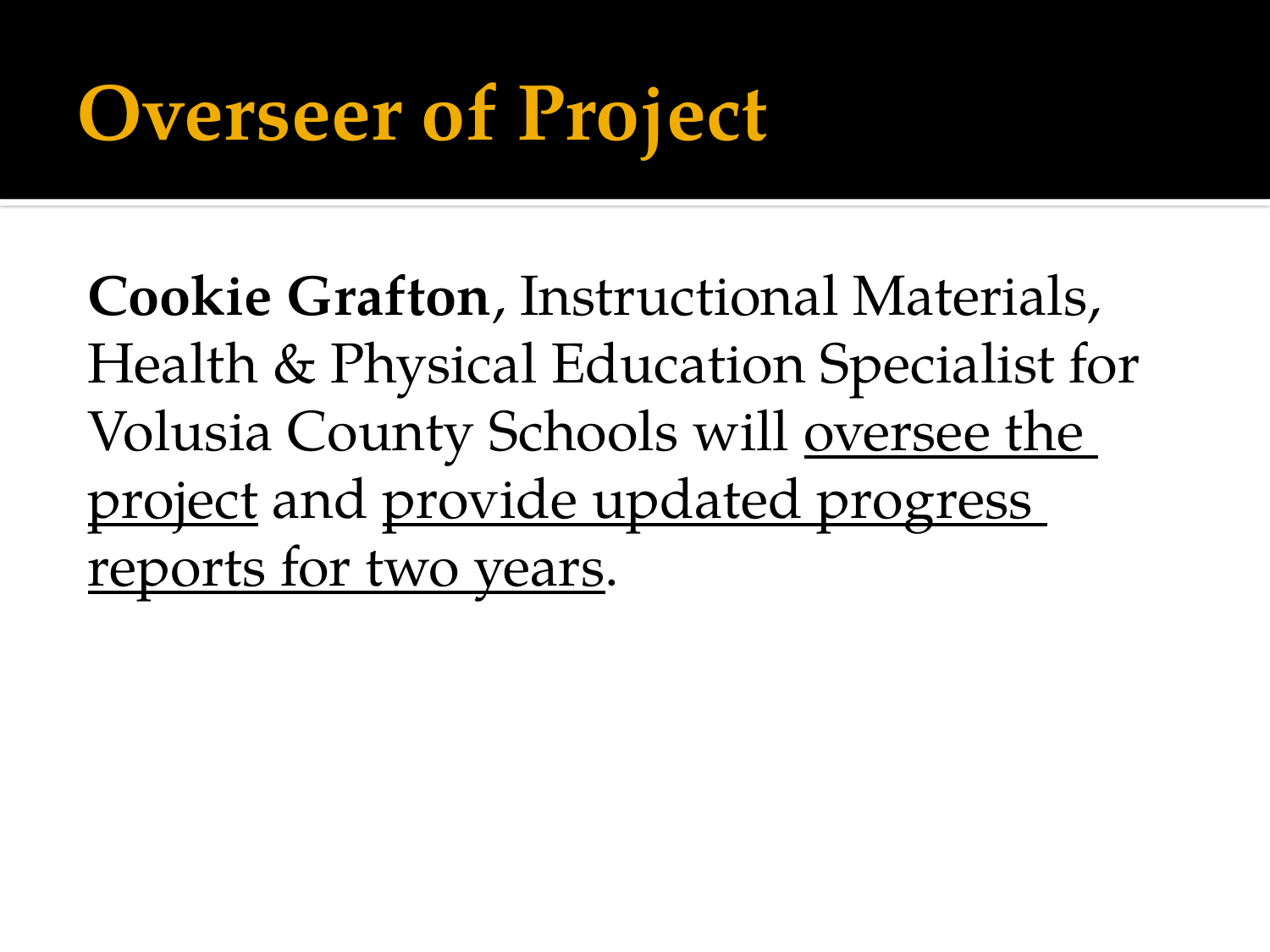

# Overseer of Project
Cookie Grafton, Instructional Materials,
Health & Physical Education Specialist for
Volusia County Schools will oversee the
project and provide updated progress
reports for two years.